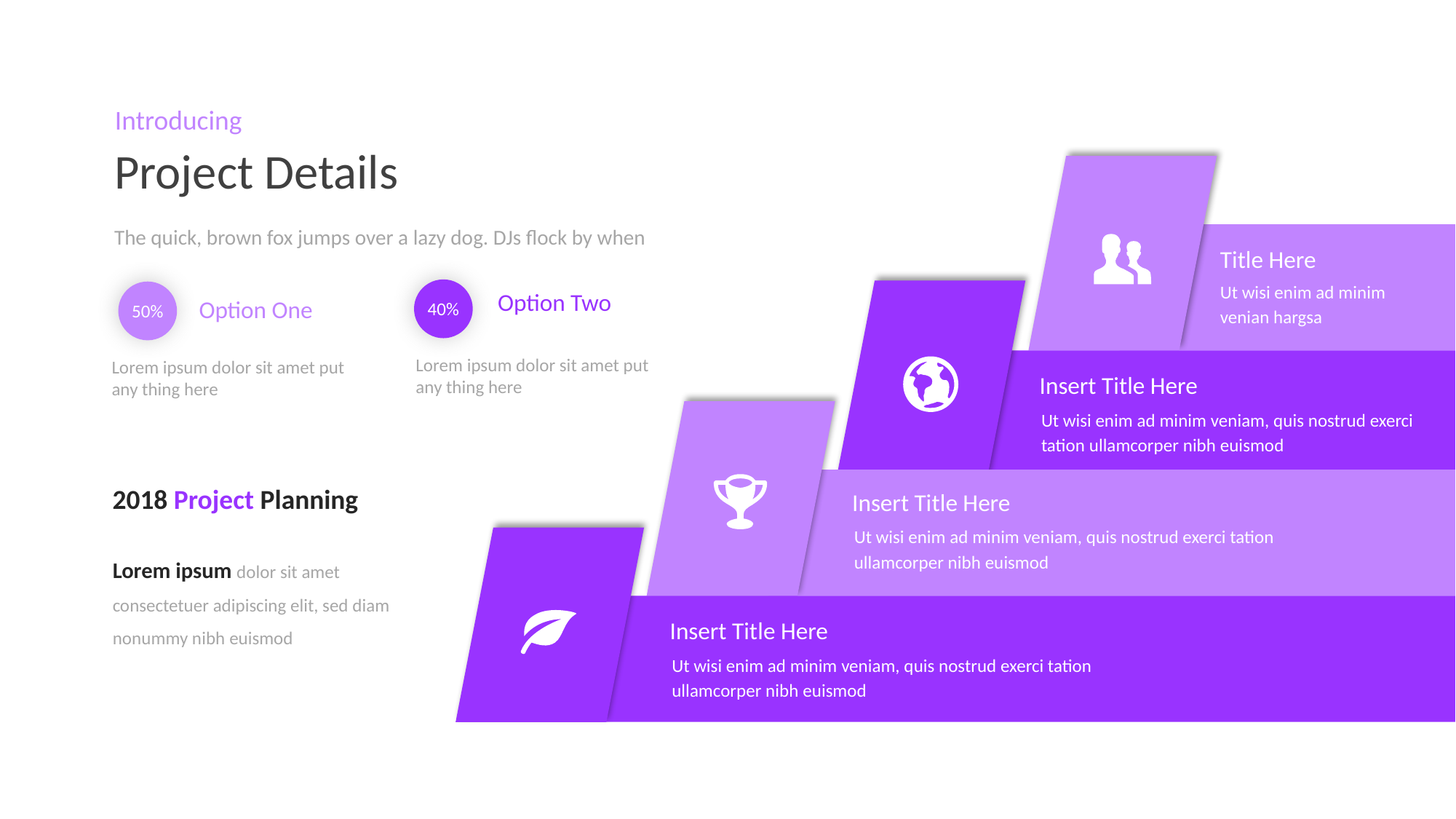

Introducing
Project Details

The quick, brown fox jumps over a lazy dog. DJs flock by when

Title Here
Ut wisi enim ad minim venian hargsa

40%

50%
Option Two
Option One
Lorem ipsum dolor sit amet put any thing here
Lorem ipsum dolor sit amet put any thing here

Insert Title Here
Ut wisi enim ad minim veniam, quis nostrud exerci tation ullamcorper nibh euismod

2018 Project Planning
Insert Title Here
Ut wisi enim ad minim veniam, quis nostrud exerci tation ullamcorper nibh euismod

Lorem ipsum dolor sit amet consectetuer adipiscing elit, sed diam nonummy nibh euismod

Insert Title Here
Ut wisi enim ad minim veniam, quis nostrud exerci tation ullamcorper nibh euismod